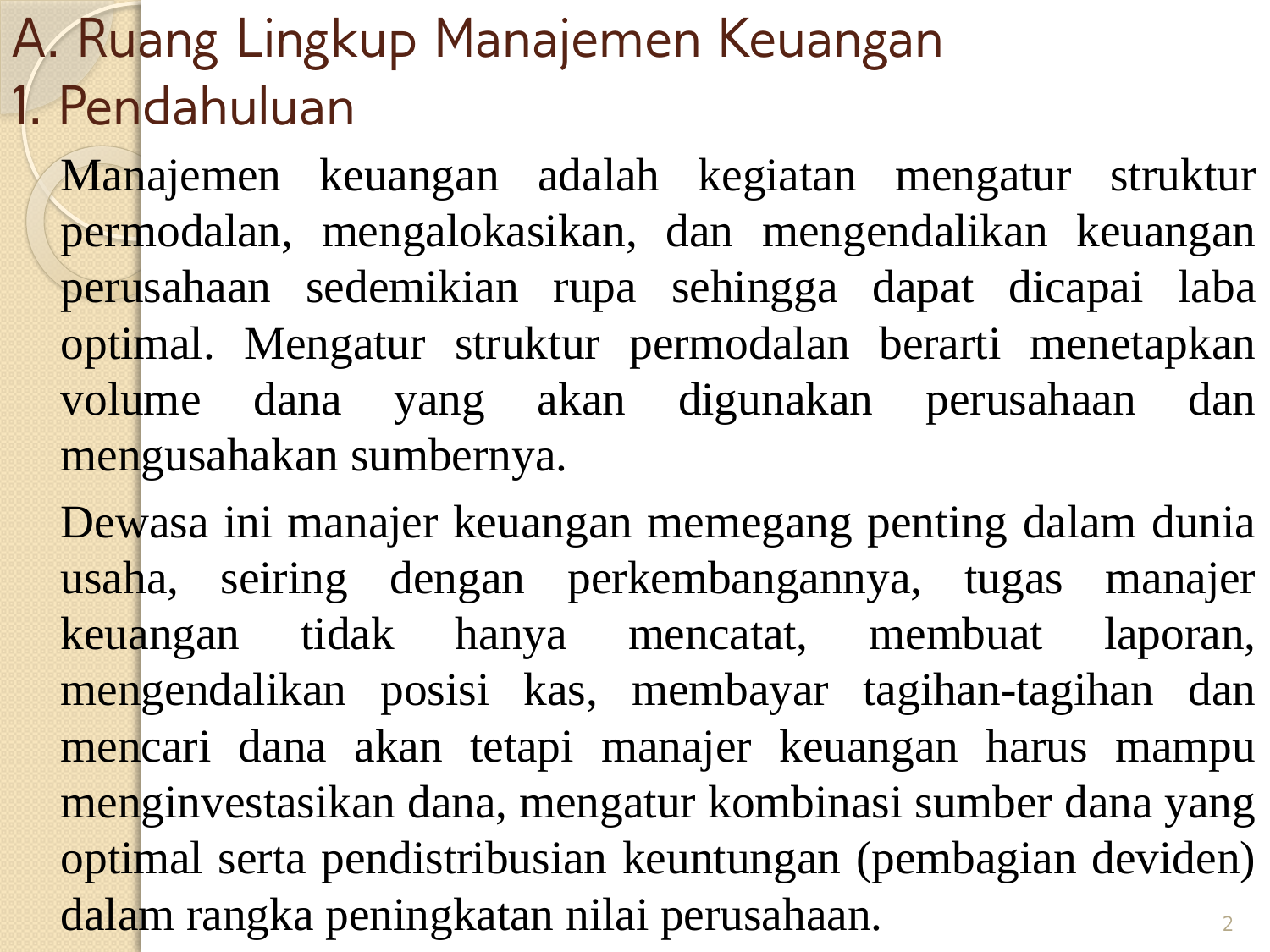

# A. Ruang Lingkup Manajemen Keuangan 1. Pendahuluan
		Manajemen keuangan adalah kegiatan mengatur struktur permodalan, mengalokasikan, dan mengendalikan keuangan perusahaan sedemikian rupa sehingga dapat dicapai laba optimal. Mengatur struktur permodalan berarti menetapkan volume dana yang akan digunakan perusahaan dan mengusahakan sumbernya.
		Dewasa ini manajer keuangan memegang penting dalam dunia usaha, seiring dengan perkembangannya, tugas manajer keuangan tidak hanya mencatat, membuat laporan, mengendalikan posisi kas, membayar tagihan-tagihan dan mencari dana akan tetapi manajer keuangan harus mampu menginvestasikan dana, mengatur kombinasi sumber dana yang optimal serta pendistribusian keuntungan (pembagian deviden) dalam rangka peningkatan nilai perusahaan.
2